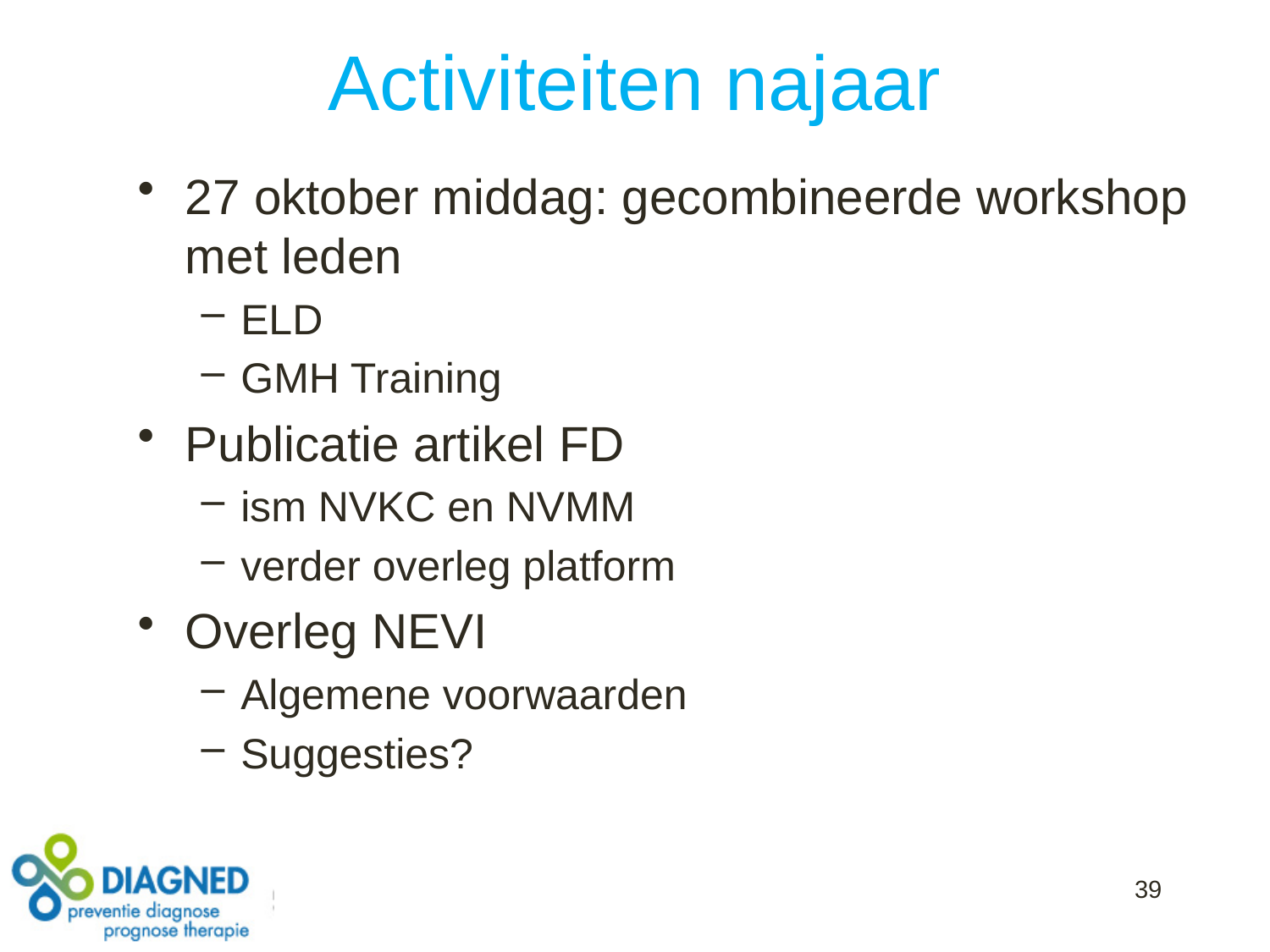

# Activiteiten najaar
27 oktober middag: gecombineerde workshop met leden
ELD
GMH Training
Publicatie artikel FD
ism NVKC en NVMM
verder overleg platform
Overleg NEVI
Algemene voorwaarden
Suggesties?
39